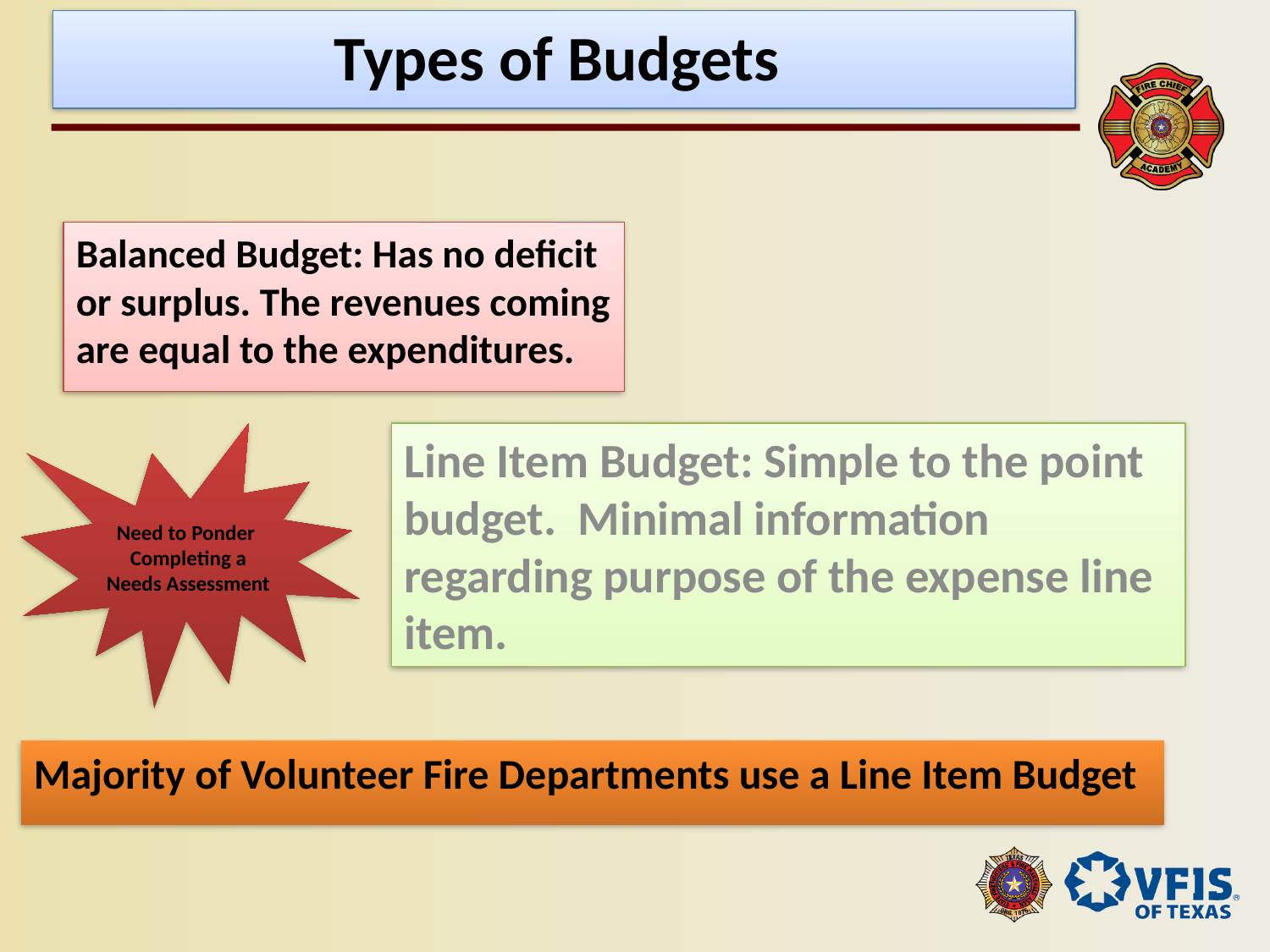

# Types of Budgets
Balanced Budget: Has no deficit or surplus. The revenues coming are equal to the expenditures.
Need to Ponder  Completing a Needs Assessment
Line Item Budget: Simple to the point budget.  Minimal information regarding purpose of the expense line item.
Majority of Volunteer Fire Departments use a Line Item Budget